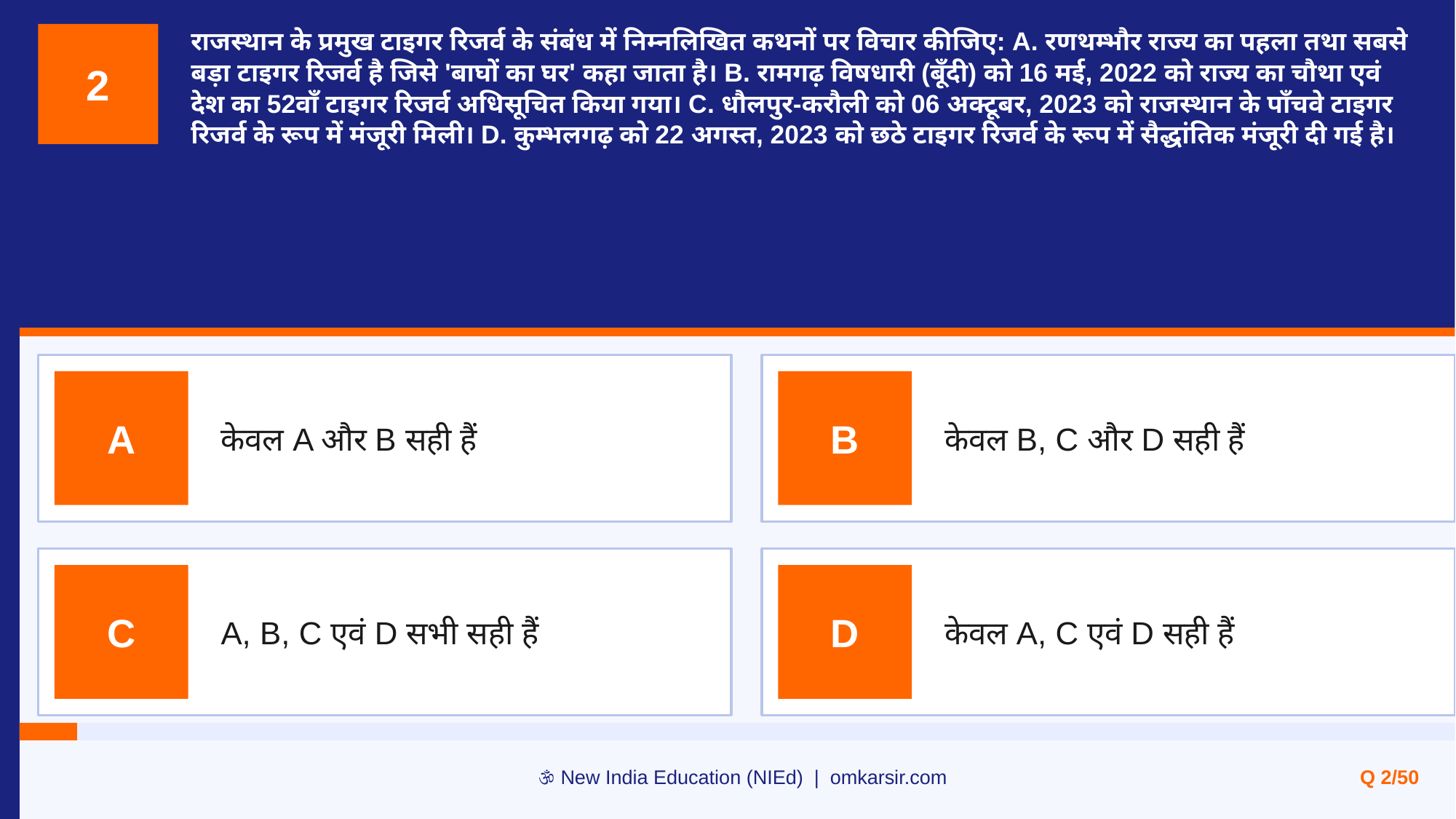

राजस्थान के प्रमुख टाइगर रिजर्व के संबंध में निम्नलिखित कथनों पर विचार कीजिए: A. रणथम्भौर राज्य का पहला तथा सबसे बड़ा टाइगर रिजर्व है जिसे 'बाघों का घर' कहा जाता है। B. रामगढ़ विषधारी (बूँदी) को 16 मई, 2022 को राज्य का चौथा एवं देश का 52वाँ टाइगर रिजर्व अधिसूचित किया गया। C. धौलपुर-करौली को 06 अक्टूबर, 2023 को राजस्थान के पाँचवे टाइगर रिजर्व के रूप में मंजूरी मिली। D. कुम्भलगढ़ को 22 अगस्त, 2023 को छठे टाइगर रिजर्व के रूप में सैद्धांतिक मंजूरी दी गई है।
2

केवल A और B सही हैं
केवल B, C और D सही हैं
A
B

A, B, C एवं D सभी सही हैं
केवल A, C एवं D सही हैं
C
D

🕉️ New India Education (NIEd)  |  omkarsir.com
Q 2/50